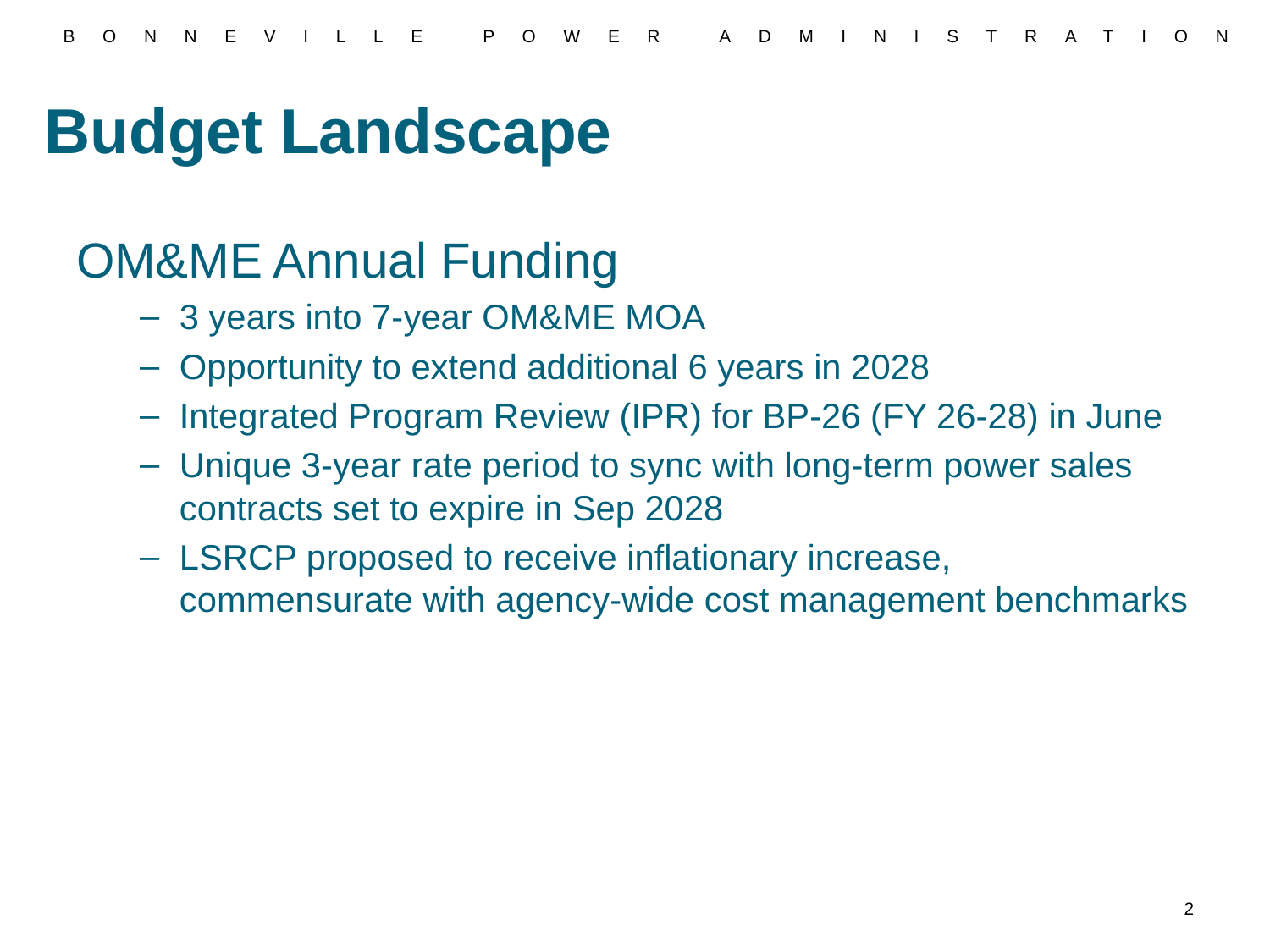

# Budget Landscape
OM&ME Annual Funding
3 years into 7-year OM&ME MOA
Opportunity to extend additional 6 years in 2028
Integrated Program Review (IPR) for BP-26 (FY 26-28) in June
Unique 3-year rate period to sync with long-term power sales contracts set to expire in Sep 2028
LSRCP proposed to receive inflationary increase, commensurate with agency-wide cost management benchmarks
2